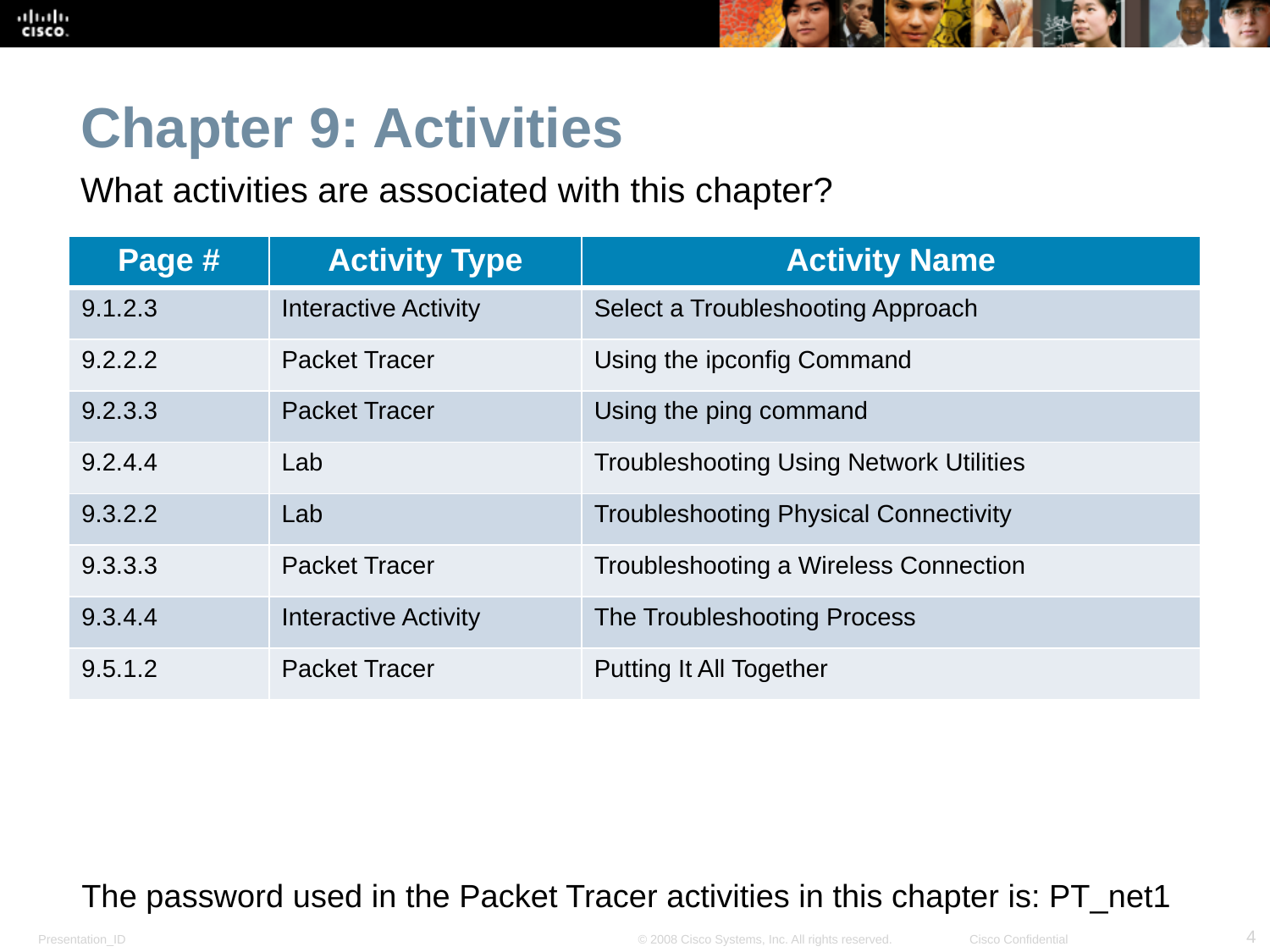

Chapter 9: Activities
What activities are associated with this chapter?

| Page # | Activity Type | Activity Name |
| --- | --- | --- |
| 9.1.2.3 | Interactive Activity | Select a Troubleshooting Approach |
| 9.2.2.2 | Packet Tracer | Using the ipconfig Command |
| 9.2.3.3 | Packet Tracer | Using the ping command |
| 9.2.4.4 | Lab | Troubleshooting Using Network Utilities |
| 9.3.2.2 | Lab | Troubleshooting Physical Connectivity |
| 9.3.3.3 | Packet Tracer | Troubleshooting a Wireless Connection |
| 9.3.4.4 | Interactive Activity | The Troubleshooting Process |
| 9.5.1.2 | Packet Tracer | Putting It All Together |
The password used in the Packet Tracer activities in this chapter is: PT_net1